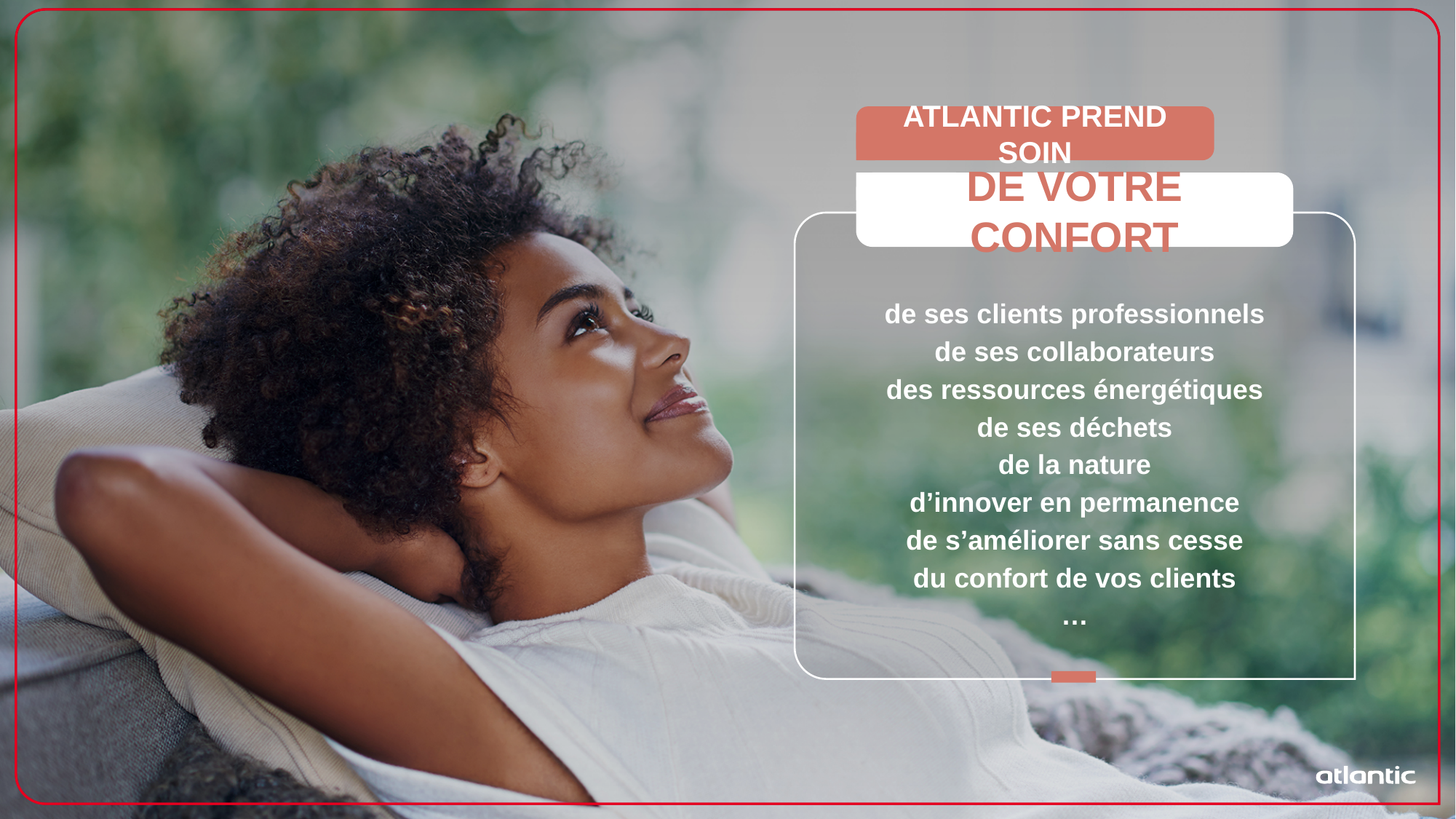

ATLANTIC PREND SOIN

DE VOTRE CONFORT

de ses clients professionnels
de ses collaborateurs
des ressources énergétiques
de ses déchets
de la nature
d’innover en permanence
de s’améliorer sans cesse
du confort de vos clients
…